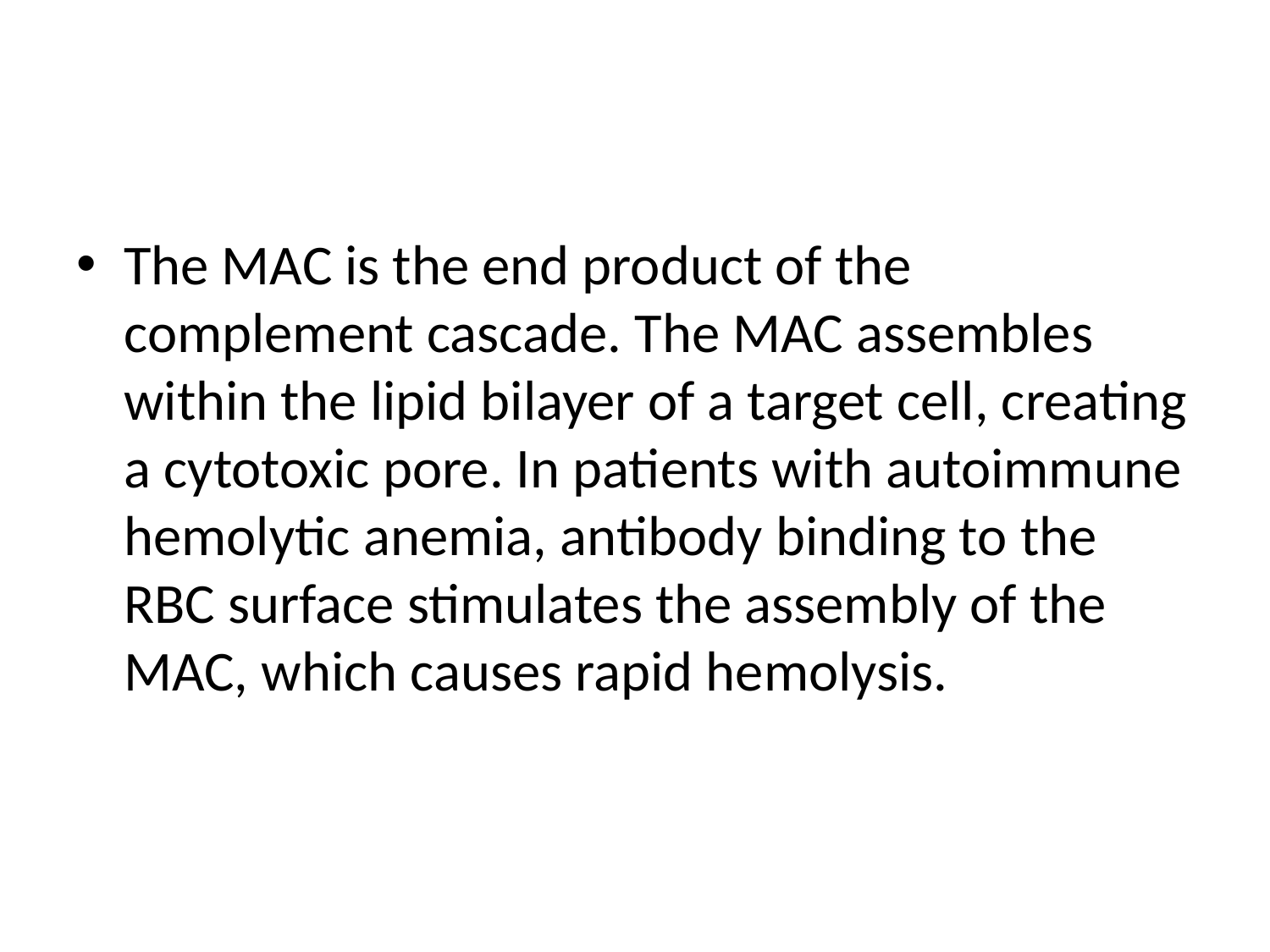

#
The MAC is the end product of the complement cascade. The MAC assembles within the lipid bilayer of a target cell, creating a cytotoxic pore. In patients with autoimmune hemolytic anemia, antibody binding to the RBC surface stimulates the assembly of the MAC, which causes rapid hemolysis.